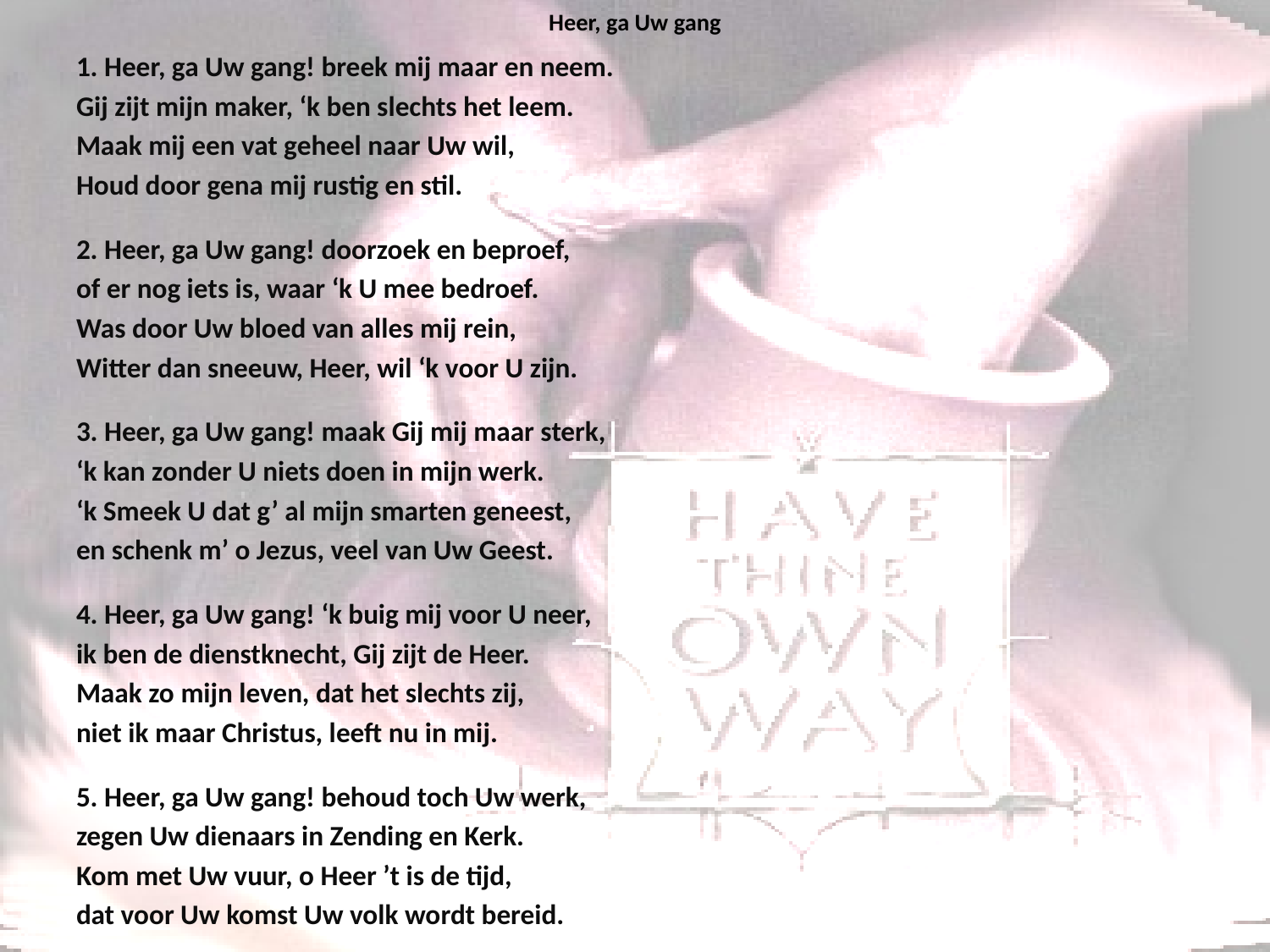

# Heer, ga Uw gang
1. Heer, ga Uw gang! breek mij maar en neem.
Gij zijt mijn maker, ‘k ben slechts het leem.
Maak mij een vat geheel naar Uw wil,
Houd door gena mij rustig en stil.

2. Heer, ga Uw gang! doorzoek en beproef,
of er nog iets is, waar ‘k U mee bedroef.
Was door Uw bloed van alles mij rein,
Witter dan sneeuw, Heer, wil ‘k voor U zijn.

3. Heer, ga Uw gang! maak Gij mij maar sterk,
‘k kan zonder U niets doen in mijn werk.
‘k Smeek U dat g’ al mijn smarten geneest,
en schenk m’ o Jezus, veel van Uw Geest.

4. Heer, ga Uw gang! ‘k buig mij voor U neer,
ik ben de dienstknecht, Gij zijt de Heer.
Maak zo mijn leven, dat het slechts zij,
niet ik maar Christus, leeft nu in mij.

5. Heer, ga Uw gang! behoud toch Uw werk,
zegen Uw dienaars in Zending en Kerk.
Kom met Uw vuur, o Heer ’t is de tijd,
dat voor Uw komst Uw volk wordt bereid.